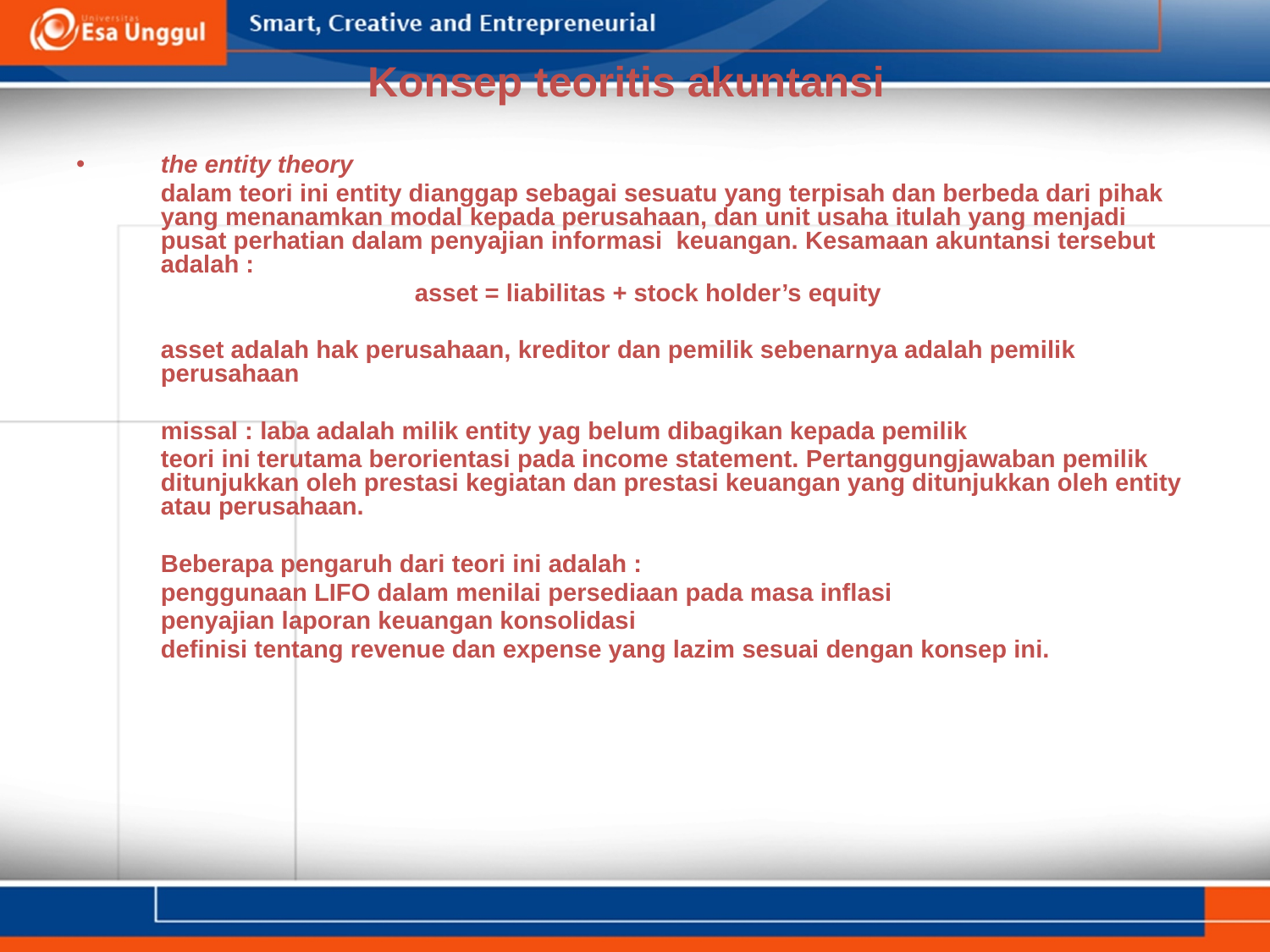

# Konsep teoritis akuntansi
the entity theory
	dalam teori ini entity dianggap sebagai sesuatu yang terpisah dan berbeda dari pihak yang menanamkan modal kepada perusahaan, dan unit usaha itulah yang menjadi pusat perhatian dalam penyajian informasi  keuangan. Kesamaan akuntansi tersebut adalah :
			asset = liabilitas + stock holder’s equity

	asset adalah hak perusahaan, kreditor dan pemilik sebenarnya adalah pemilik perusahaan

	missal : laba adalah milik entity yag belum dibagikan kepada pemilik
	teori ini terutama berorientasi pada income statement. Pertanggungjawaban pemilik ditunjukkan oleh prestasi kegiatan dan prestasi keuangan yang ditunjukkan oleh entity atau perusahaan.

	Beberapa pengaruh dari teori ini adalah :
	penggunaan LIFO dalam menilai persediaan pada masa inflasi
	penyajian laporan keuangan konsolidasi
	definisi tentang revenue dan expense yang lazim sesuai dengan konsep ini.